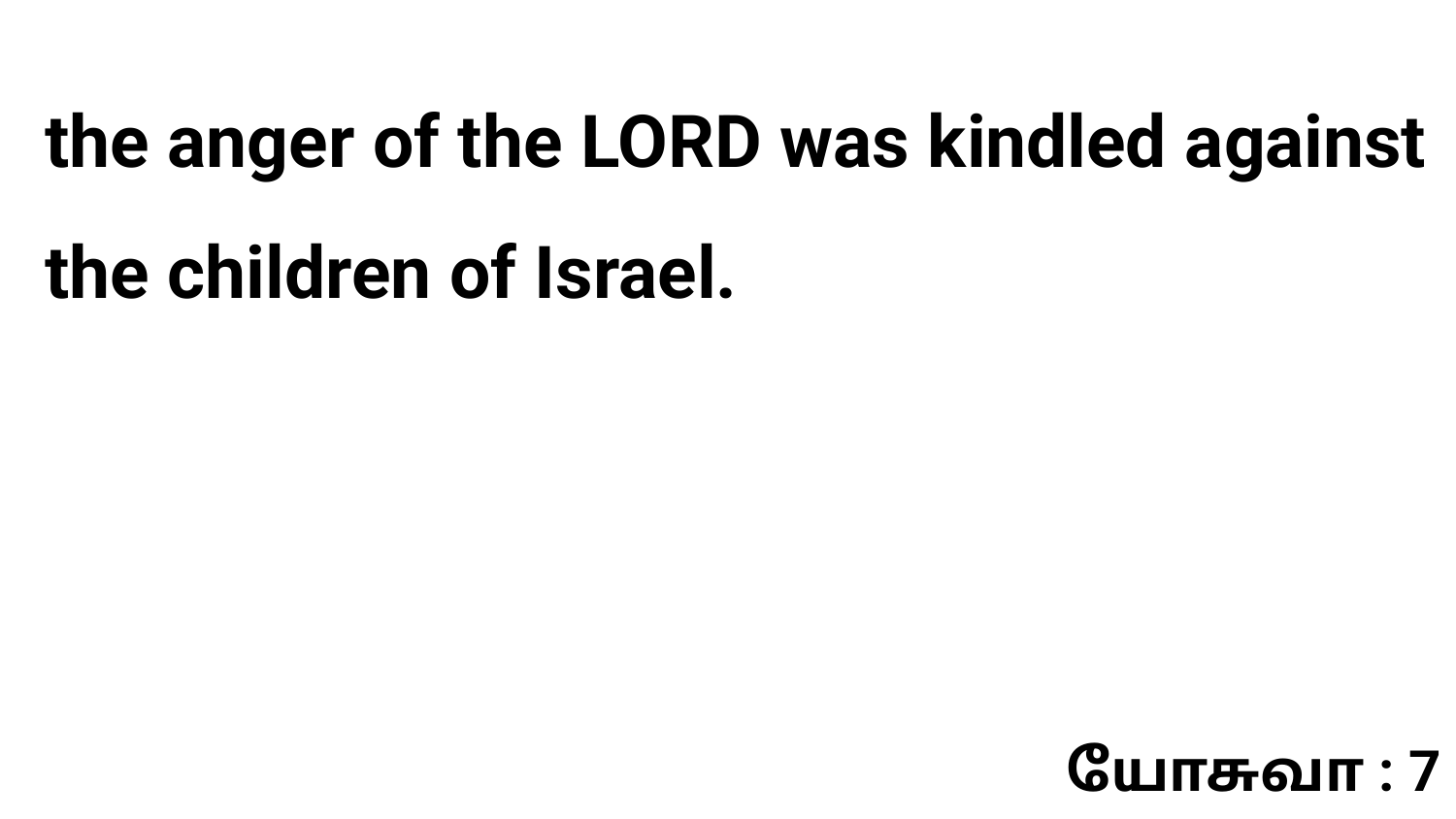

the anger of the LORD was kindled against the children of Israel.
யோசுவா : 7